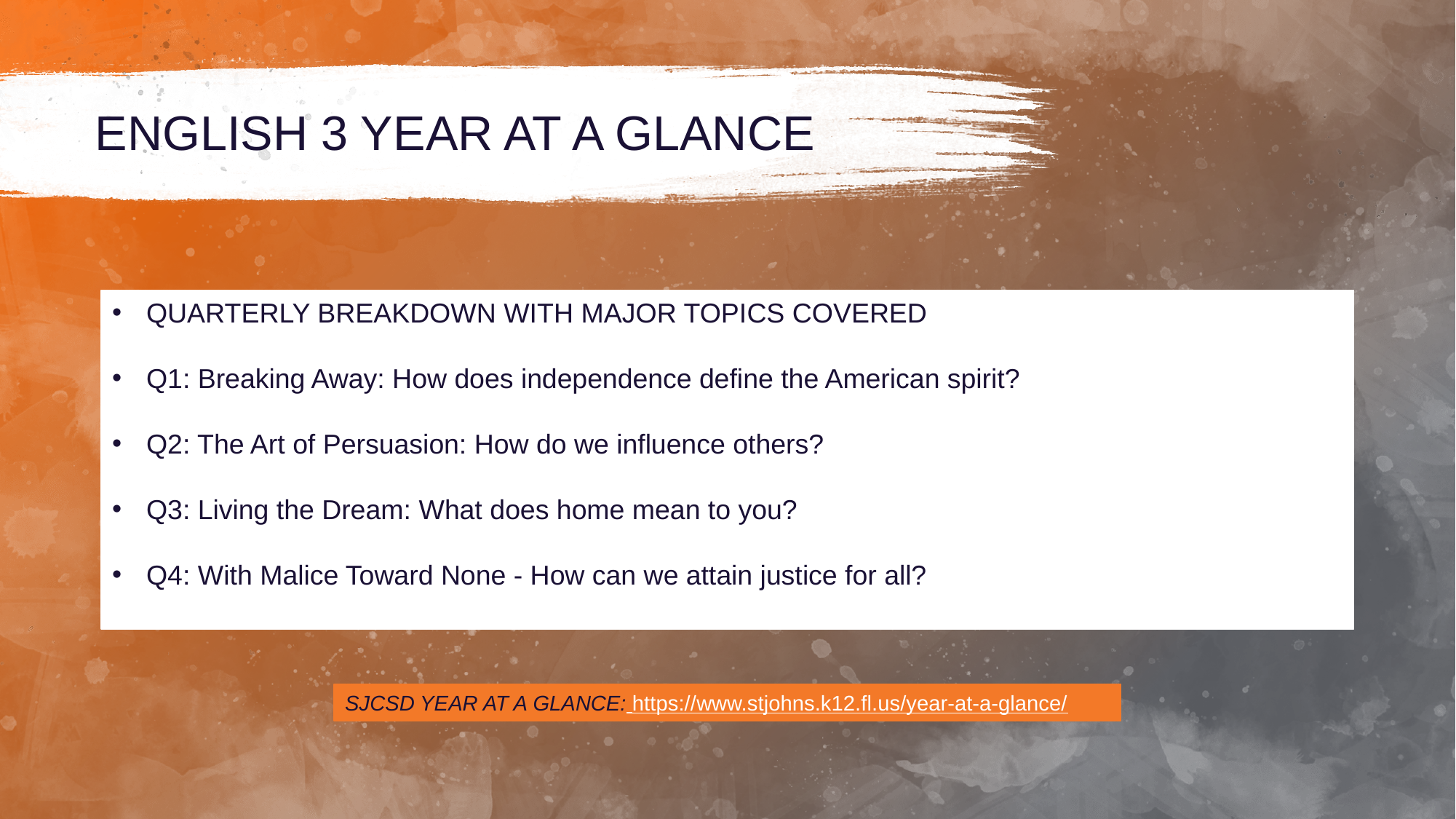

# ENGLISH 3 YEAR AT A GLANCE
QUARTERLY BREAKDOWN WITH MAJOR TOPICS COVERED
Q1: Breaking Away: How does independence define the American spirit?
Q2: The Art of Persuasion: How do we influence others?
Q3: Living the Dream: What does home mean to you?
Q4: With Malice Toward None - How can we attain justice for all?

SJCSD YEAR AT A GLANCE: https://www.stjohns.k12.fl.us/year-at-a-glance/